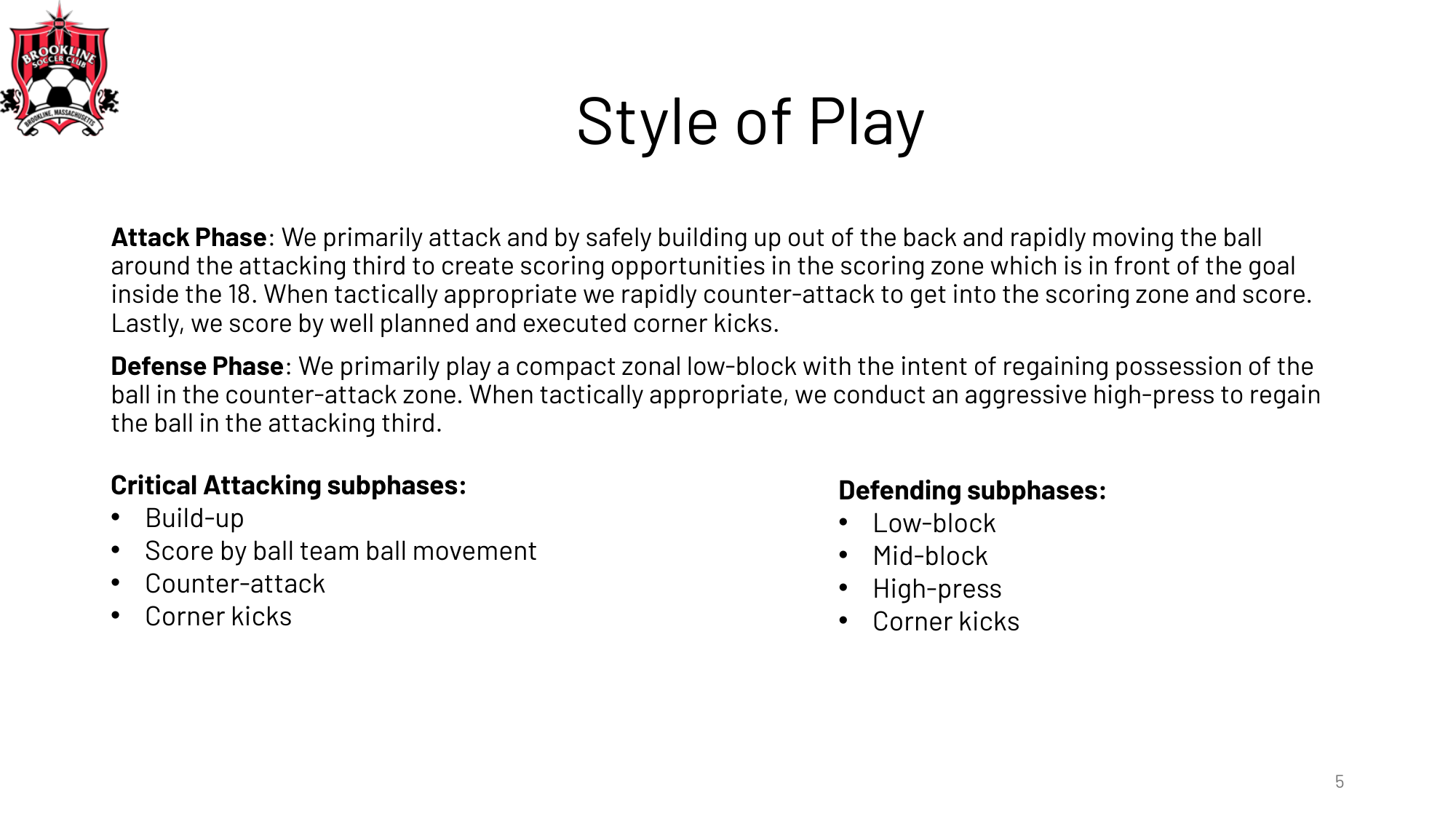

# Style of Play
Attack Phase: We primarily attack and by safely building up out of the back and rapidly moving the ball around the attacking third to create scoring opportunities in the scoring zone which is in front of the goal inside the 18. When tactically appropriate we rapidly counter-attack to get into the scoring zone and score. Lastly, we score by well planned and executed corner kicks.
Defense Phase: We primarily play a compact zonal low-block with the intent of regaining possession of the ball in the counter-attack zone. When tactically appropriate, we conduct an aggressive high-press to regain the ball in the attacking third.

Critical Attacking subphases:
Build-up
Score by ball team ball movement
Counter-attack
Corner kicks

Defending subphases:
Low-block
Mid-block
High-press
Corner kicks

5